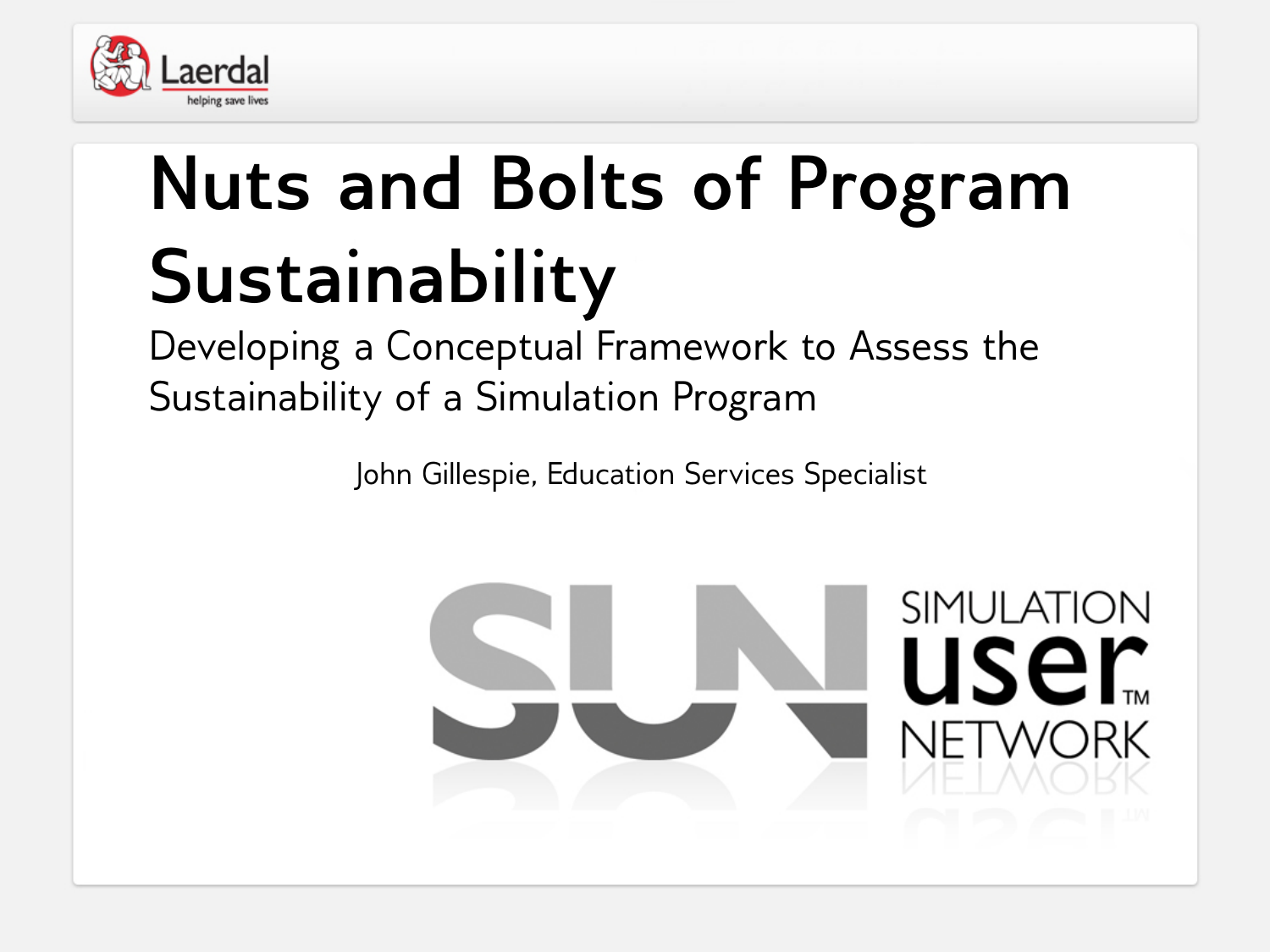

Nuts and Bolts of Program Sustainability
Developing a Conceptual Framework to Assess the Sustainability of a Simulation Program

John Gillespie, Education Services Specialist